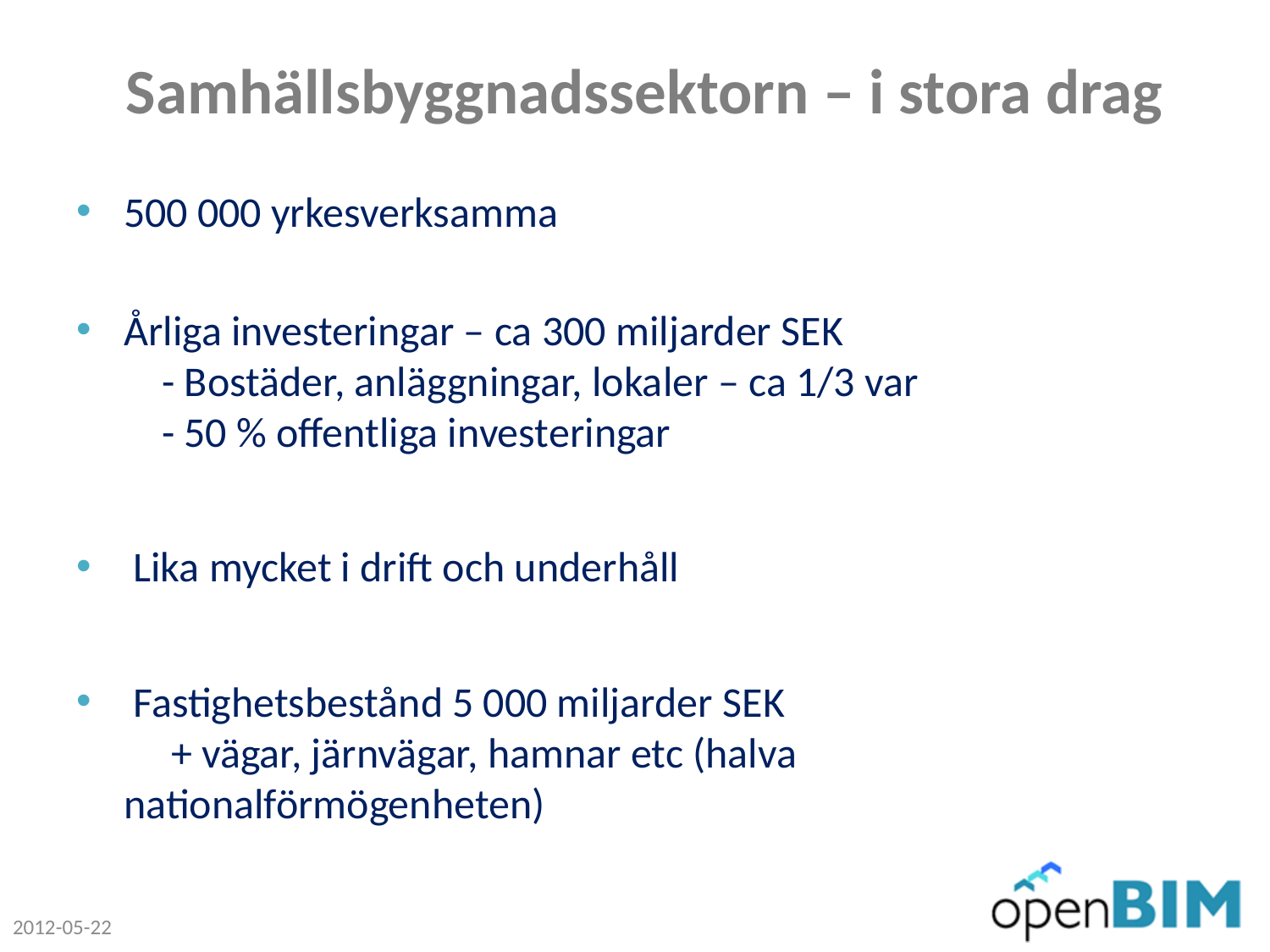

# Samhällsbyggnadssektorn – i stora drag
500 000 yrkesverksamma

Årliga investeringar – ca 300 miljarder SEK
    - Bostäder, anläggningar, lokaler – ca 1/3 var
    - 50 % offentliga investeringar

 Lika mycket i drift och underhåll

 Fastighetsbestånd 5 000 miljarder SEK
     + vägar, järnvägar, hamnar etc (halva nationalförmögenheten)

2012-05-22